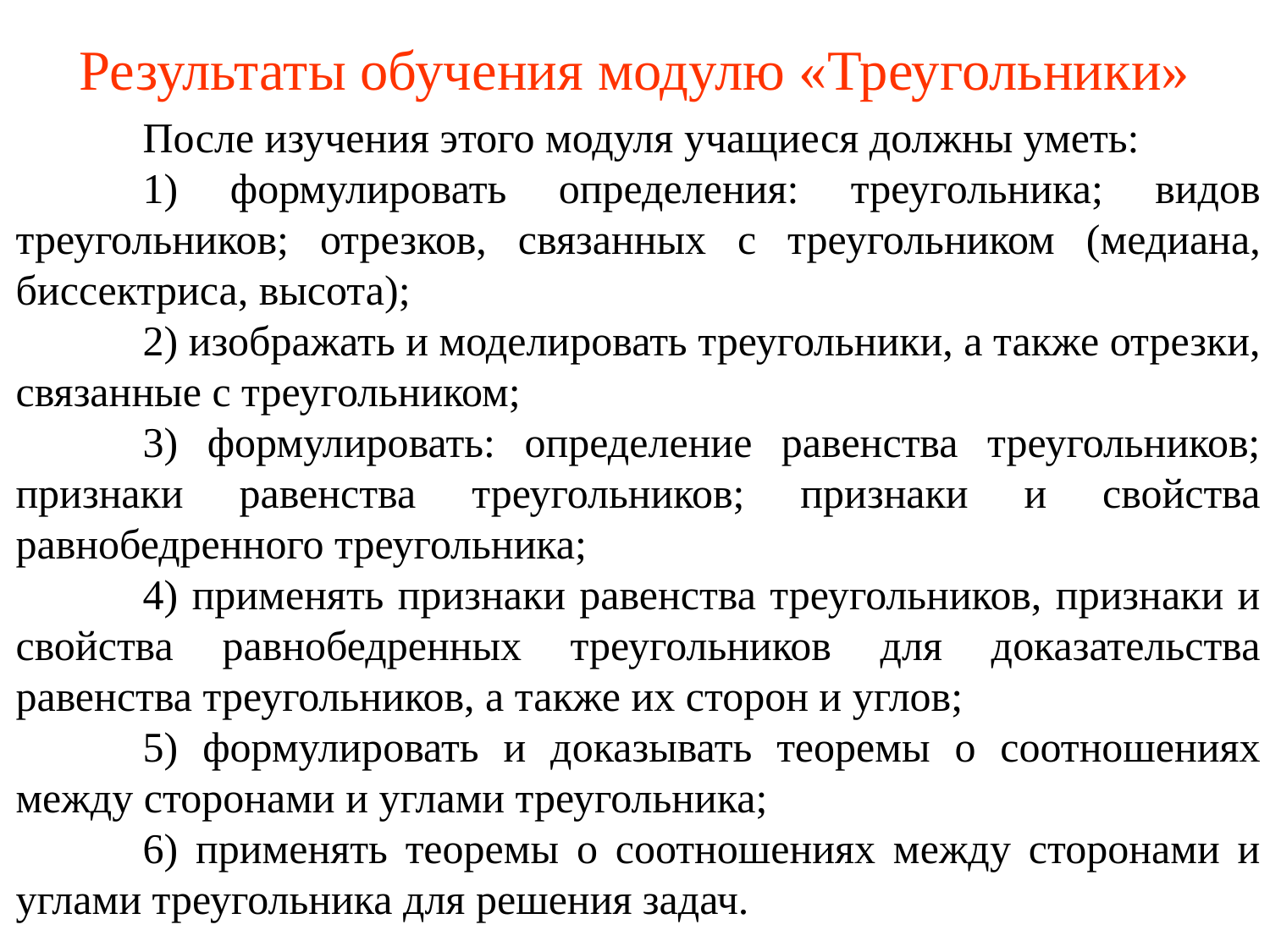

# Результаты обучения модулю «Треугольники»
	После изучения этого модуля учащиеся должны уметь:
	1) формулировать определения: треугольника; видов треугольников; отрезков, связанных с треугольником (медиана, биссектриса, высота);
	2) изображать и моделировать треугольники, а также отрезки, связанные с треугольником;
	3) формулировать: определение равенства треугольников; признаки равенства треугольников; признаки и свойства равнобедренного треугольника;
	4) применять признаки равенства треугольников, признаки и свойства равнобедренных треугольников для доказательства равенства треугольников, а также их сторон и углов;
	5) формулировать и доказывать теоремы о соотношениях между сторонами и углами треугольника;
	6) применять теоремы о соотношениях между сторонами и углами треугольника для решения задач.